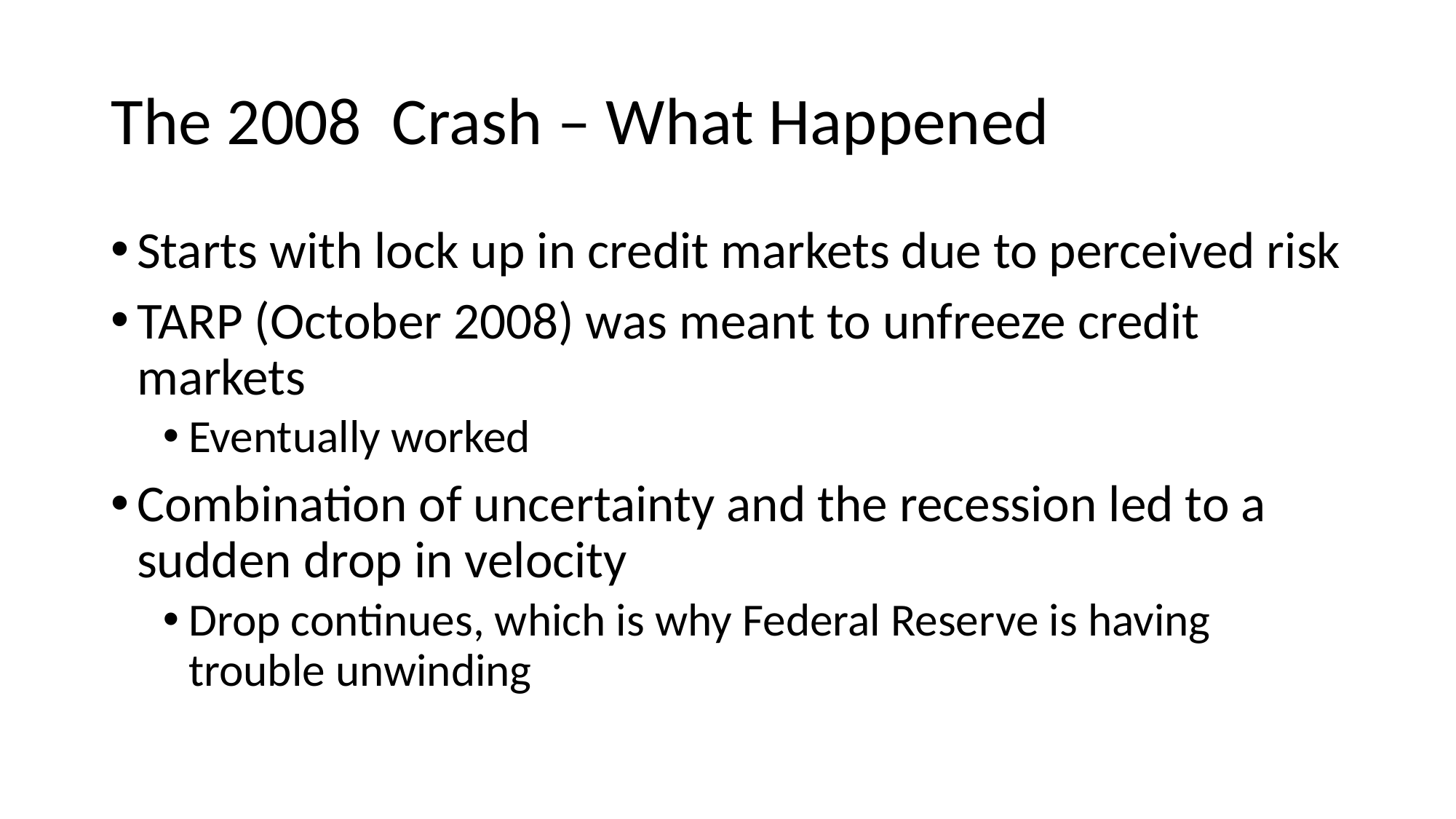

# The 2008  Crash – What Happened
Starts with lock up in credit markets due to perceived risk
TARP (October 2008) was meant to unfreeze credit markets
Eventually worked
Combination of uncertainty and the recession led to a sudden drop in velocity
Drop continues, which is why Federal Reserve is having trouble unwinding